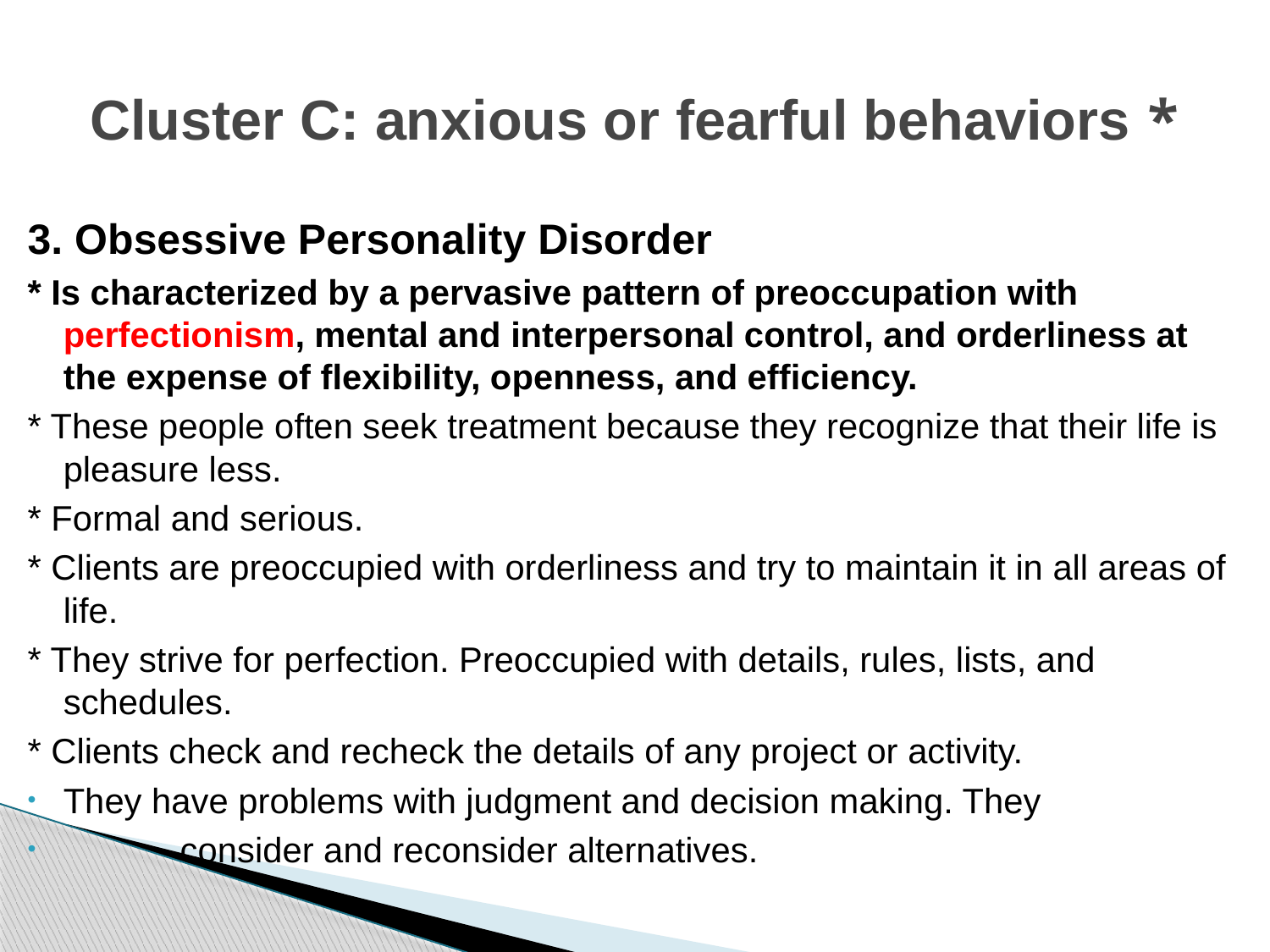

# * Cluster C: anxious or fearful behaviors
3. Obsessive Personality Disorder
* Is characterized by a pervasive pattern of preoccupation with perfectionism, mental and interpersonal control, and orderliness at the expense of flexibility, openness, and efficiency.
* These people often seek treatment because they recognize that their life is pleasure less.
* Formal and serious.
* Clients are preoccupied with orderliness and try to maintain it in all areas of life.
* They strive for perfection. Preoccupied with details, rules, lists, and  schedules.
* Clients check and recheck the details of any project or activity.
They have problems with judgment and decision making. They
            consider and reconsider alternatives.